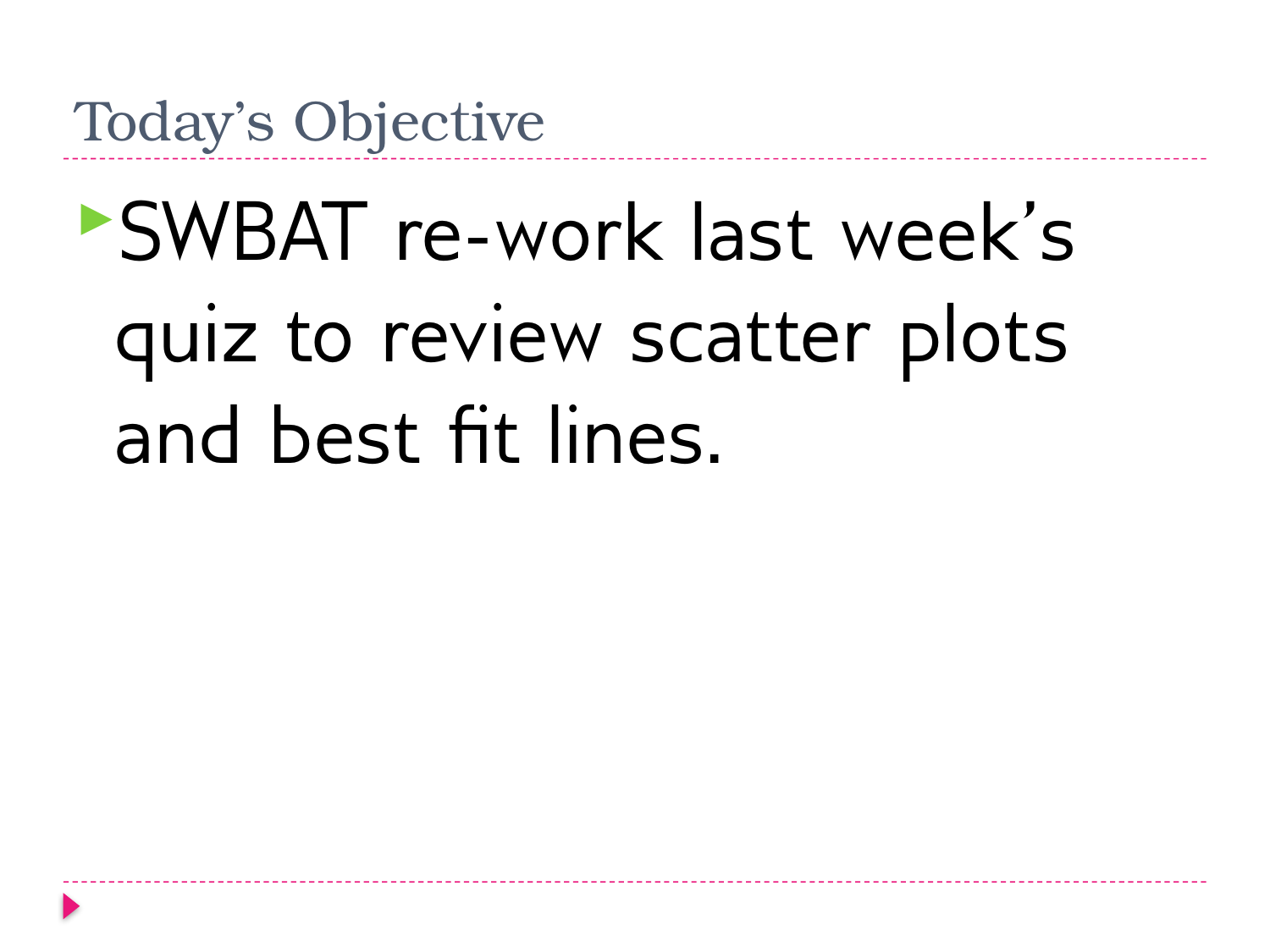

# Today’s Objective
SWBAT re-work last week’s quiz to review scatter plots and best fit lines.